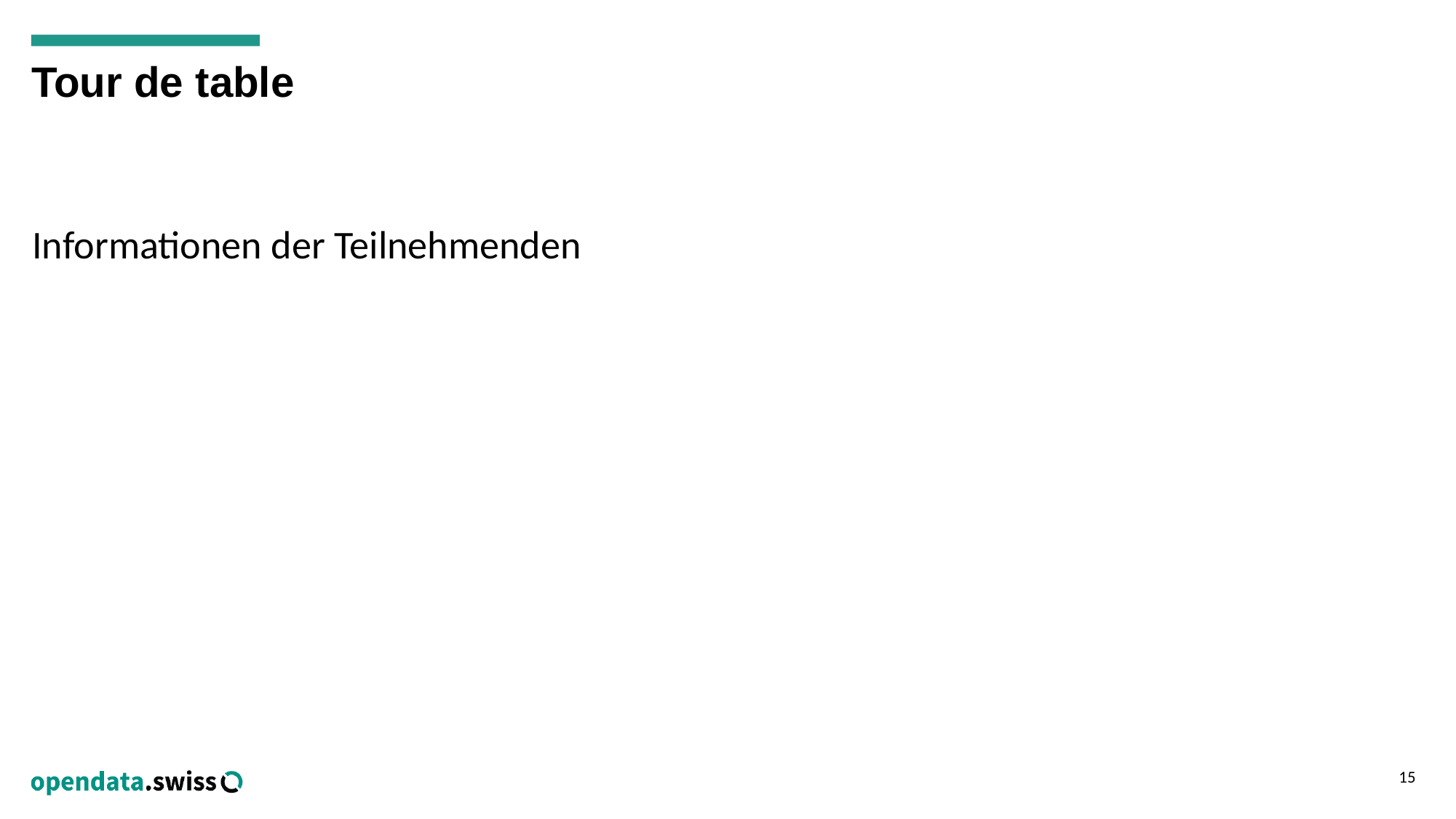

# Tour de table
Informationen der Teilnehmenden